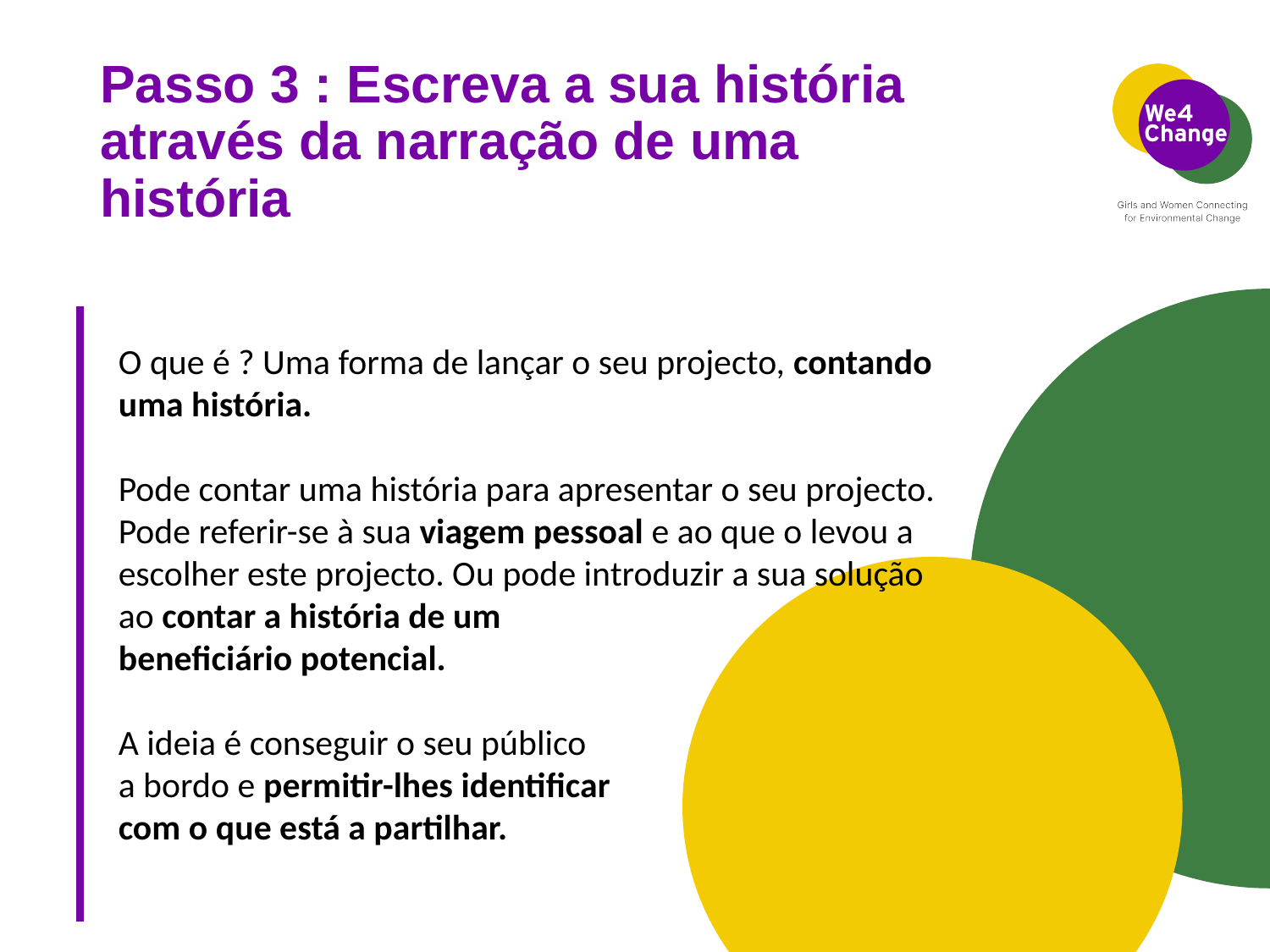

# Passo 3 : Escreva a sua história através da narração de uma história
O que é ? Uma forma de lançar o seu projecto, contando uma história.

Pode contar uma história para apresentar o seu projecto. Pode referir-se à sua viagem pessoal e ao que o levou a escolher este projecto. Ou pode introduzir a sua solução
ao contar a história de um
beneficiário potencial.

A ideia é conseguir o seu público
a bordo e permitir-lhes identificar
com o que está a partilhar.